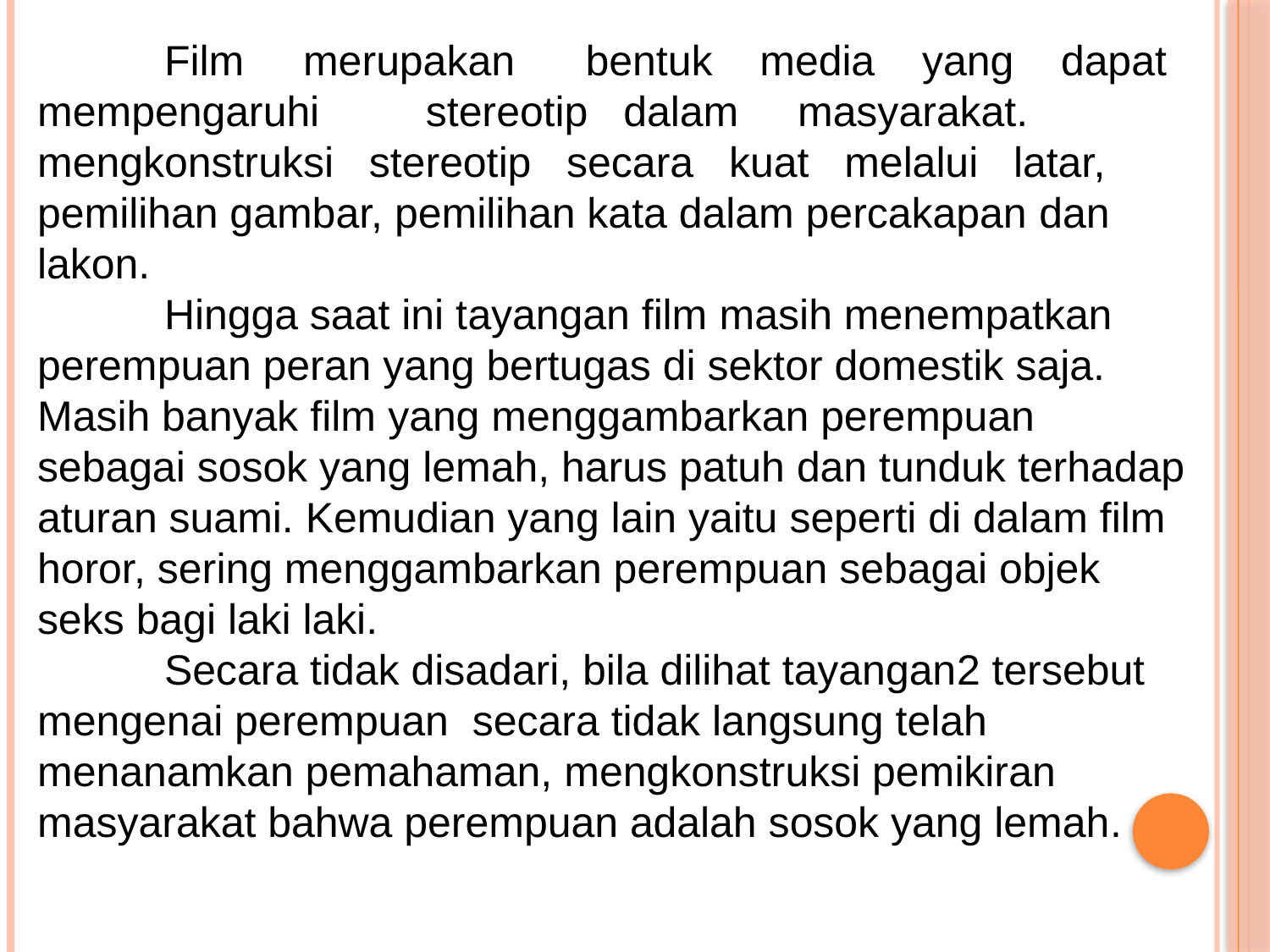

Film     merupakan      bentuk    media    yang    dapat mempengaruhi         stereotip   dalam     masyarakat. mengkonstruksi   stereotip   secara   kuat   melalui   latar, pemilihan gambar, pemilihan kata dalam percakapan dan lakon.
	Hingga saat ini tayangan film masih menempatkan perempuan peran yang bertugas di sektor domestik saja. Masih banyak film yang menggambarkan perempuan sebagai sosok yang lemah, harus patuh dan tunduk terhadap aturan suami. Kemudian yang lain yaitu seperti di dalam film horor, sering menggambarkan perempuan sebagai objek seks bagi laki laki.
	Secara tidak disadari, bila dilihat tayangan2 tersebut mengenai perempuan  secara tidak langsung telah menanamkan pemahaman, mengkonstruksi pemikiran masyarakat bahwa perempuan adalah sosok yang lemah.